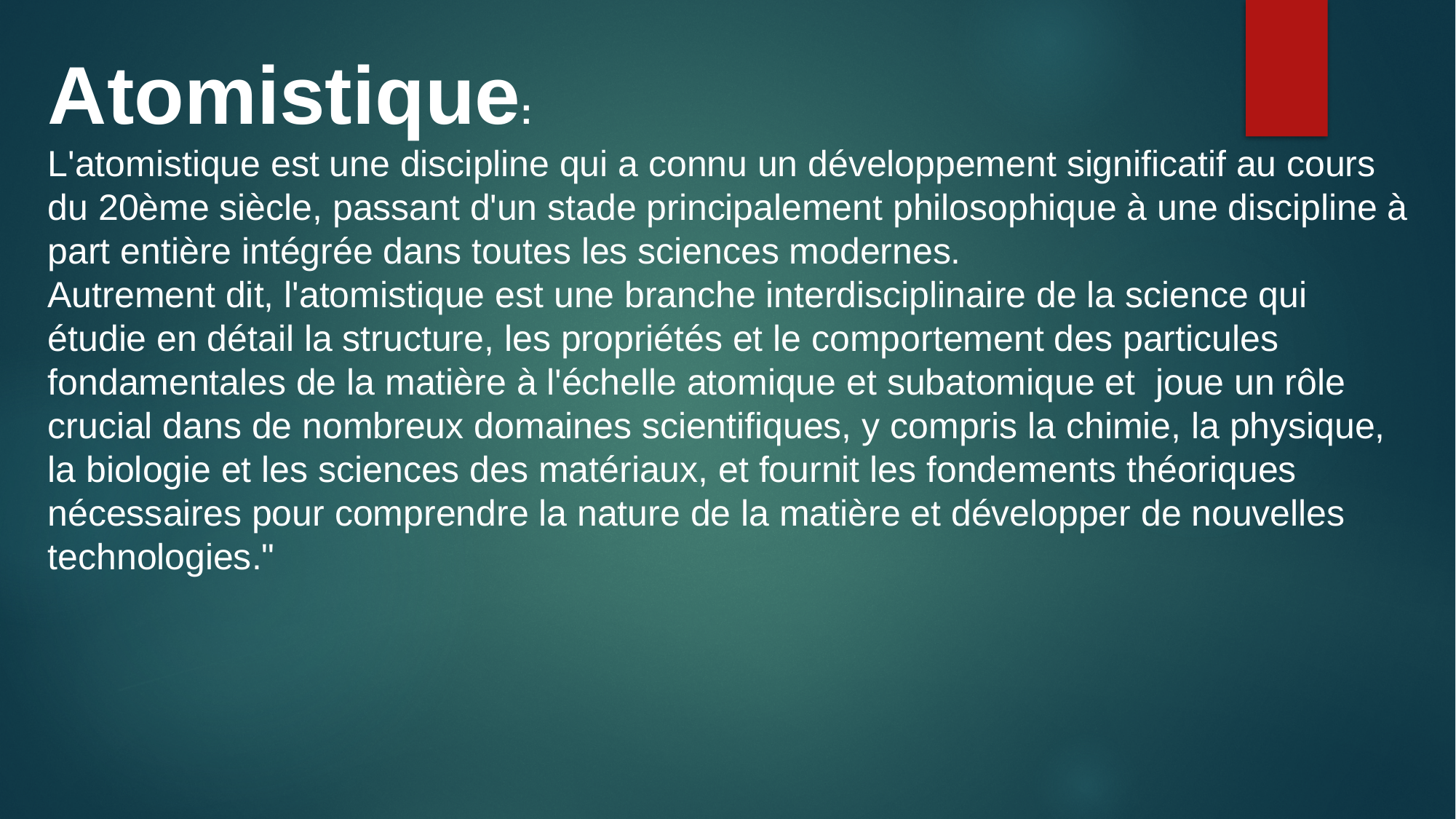

Atomistique:
L'atomistique est une discipline qui a connu un développement significatif au cours du 20ème siècle, passant d'un stade principalement philosophique à une discipline à part entière intégrée dans toutes les sciences modernes.
Autrement dit, l'atomistique est une branche interdisciplinaire de la science qui étudie en détail la structure, les propriétés et le comportement des particules fondamentales de la matière à l'échelle atomique et subatomique et  joue un rôle crucial dans de nombreux domaines scientifiques, y compris la chimie, la physique, la biologie et les sciences des matériaux, et fournit les fondements théoriques nécessaires pour comprendre la nature de la matière et développer de nouvelles technologies."